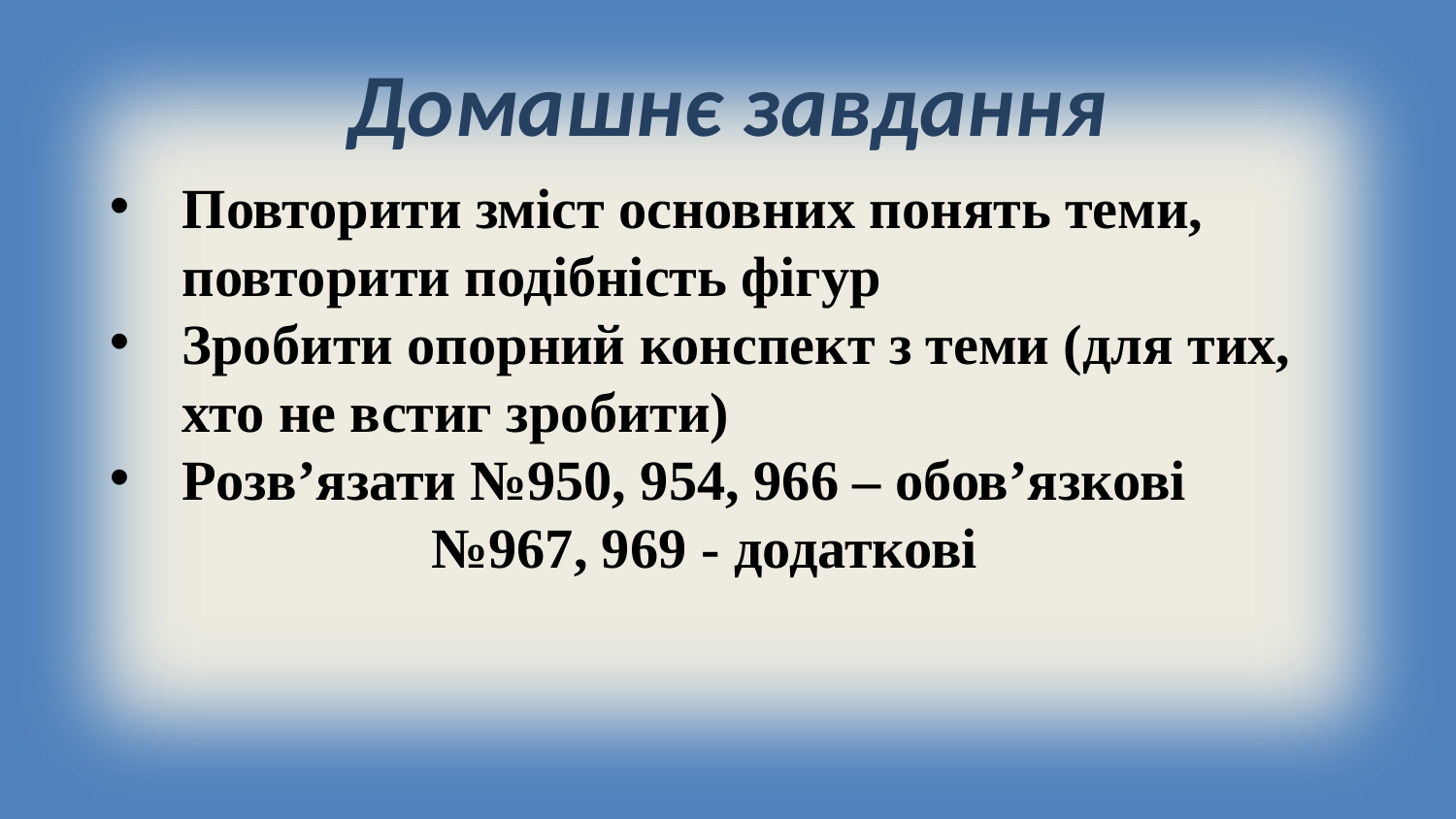

# Домашнє завдання
Повторити зміст основних понять теми, повторити подібність фігур
Зробити опорний конспект з теми (для тих, хто не встиг зробити)
Розв’язати №950, 954, 966 – обов’язкові
                   №967, 969 - додаткові